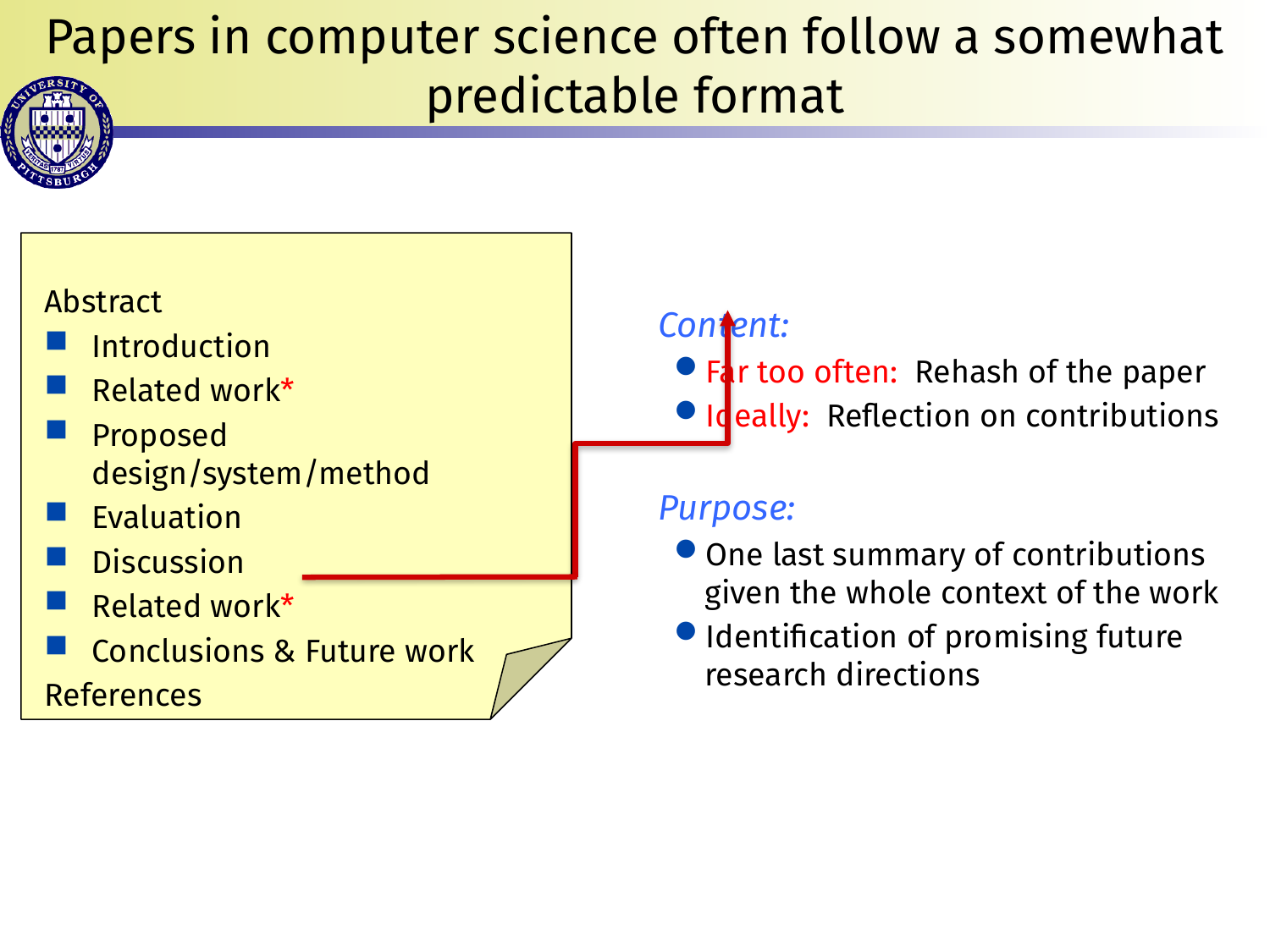

# Papers in computer science often follow a somewhat predictable format

Abstract
Introduction
Related work*
Proposed design/system/method
Evaluation
Discussion
Related work*
Conclusions & Future work
References
Content:
Far too often:  Rehash of the paper
Ideally:  Reflection on contributions

Purpose:
One last summary of contributions given the whole context of the work
Identification of promising future research directions